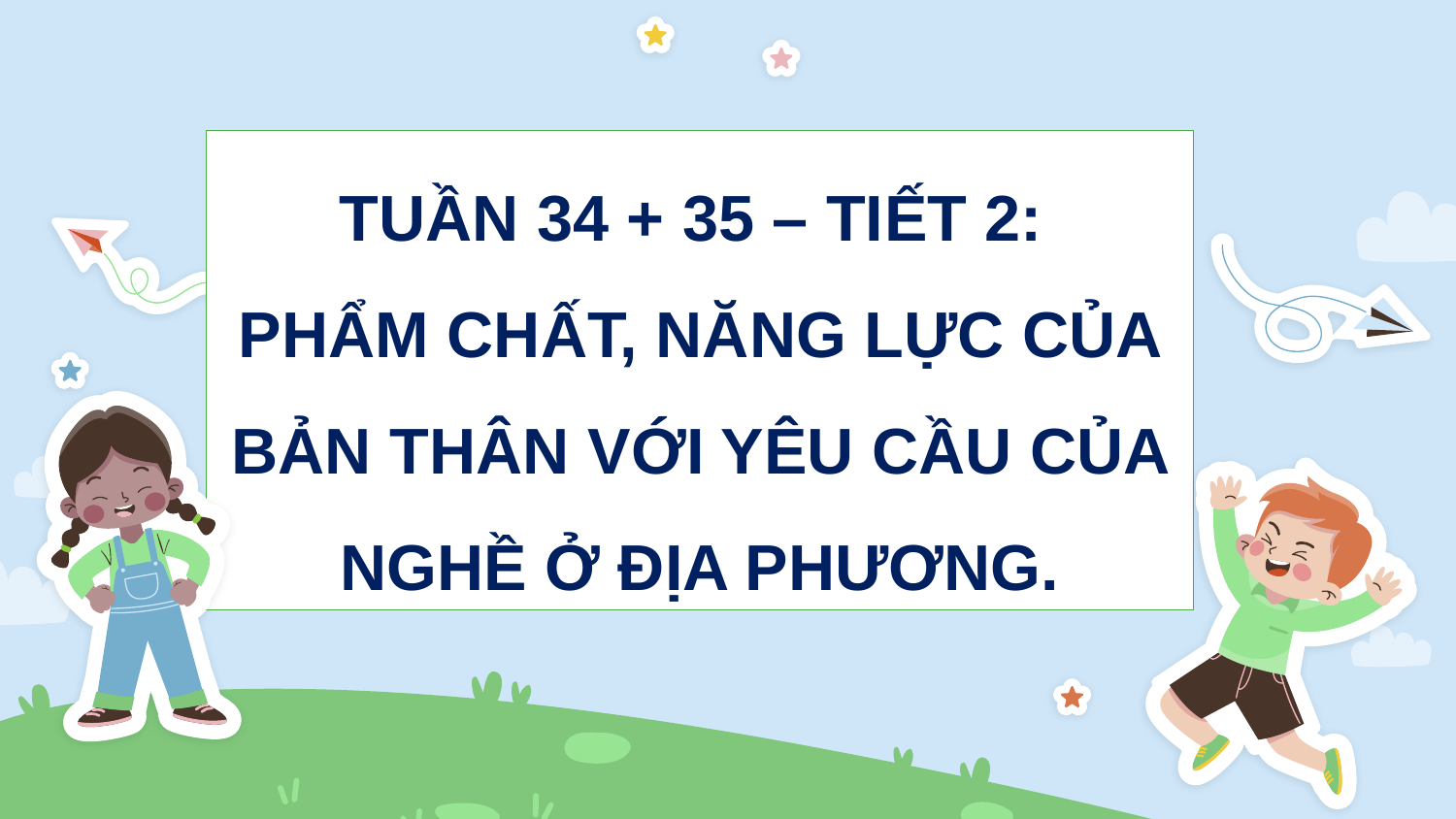

TUẦN 34 + 35 – TIẾT 2:
PHẨM CHẤT, NĂNG LỰC CỦA BẢN THÂN VỚI YÊU CẦU CỦA NGHỀ Ở ĐỊA PHƯƠNG.